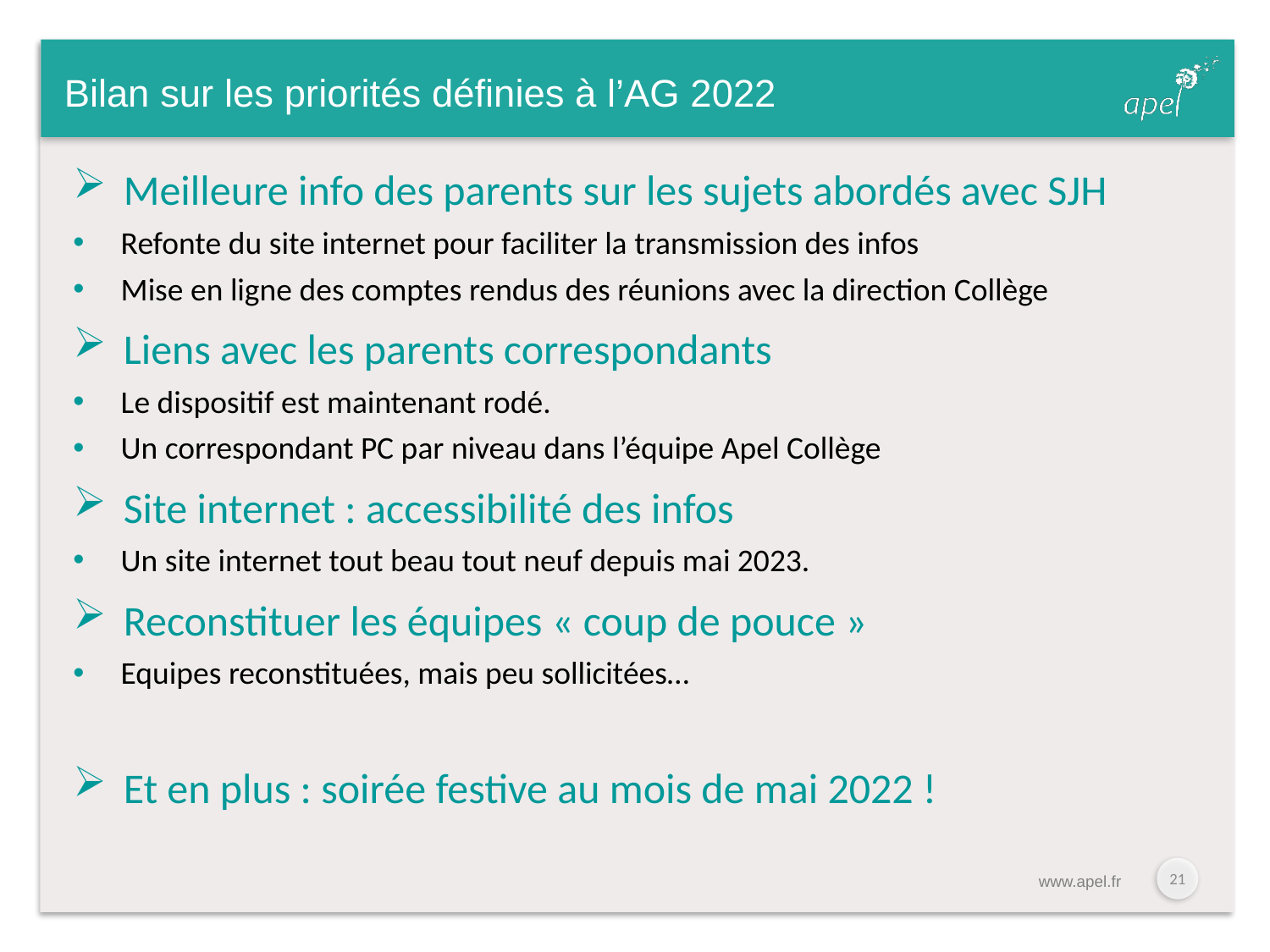

# Bilan sur les priorités définies à l’AG 2022
Meilleure info des parents sur les sujets abordés avec SJH
Refonte du site internet pour faciliter la transmission des infos
Mise en ligne des comptes rendus des réunions avec la direction Collège
Liens avec les parents correspondants
Le dispositif est maintenant rodé.
Un correspondant PC par niveau dans l’équipe Apel Collège
Site internet : accessibilité des infos
Un site internet tout beau tout neuf depuis mai 2023.
Reconstituer les équipes « coup de pouce »
Equipes reconstituées, mais peu sollicitées…

Et en plus : soirée festive au mois de mai 2022 !
21

www.apel.fr